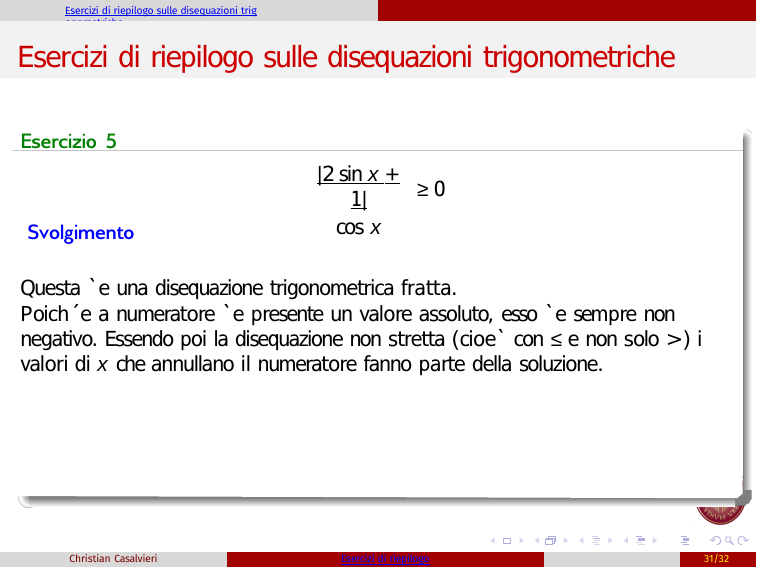

Esercizi di riepilogo sulle disequazioni trigonometriche

# Esercizi di riepilogo sulle disequazioni trigonometriche
Esercizio 5

|2 sin x + 1|
cos x
≥ 0
Svolgimento

Questa `e una disequazione trigonometrica fratta.
Poich´e a numeratore `e presente un valore assoluto, esso `e sempre non negativo. Essendo poi la disequazione non stretta (cioe` con ≤ e non solo >) i valori di x che annullano il numeratore fanno parte della soluzione.

Christian Casalvieri
Esercizi di riepilogo
31/32